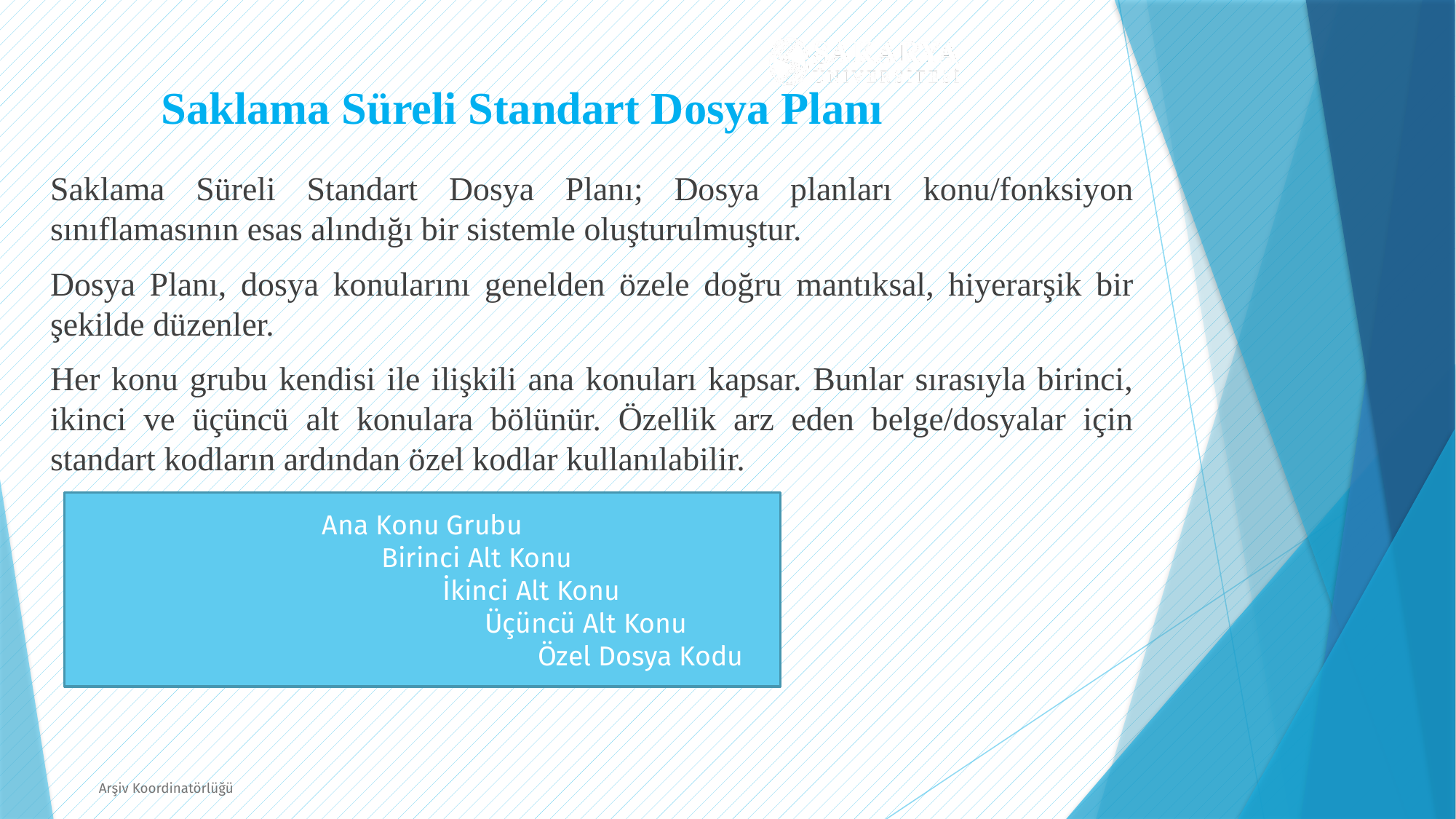

# Saklama Süreli Standart Dosya Planı
Saklama Süreli Standart Dosya Planı; Dosya planları konu/fonksiyon sınıflamasının esas alındığı bir sistemle oluşturulmuştur.
Dosya Planı, dosya konularını genelden özele doğru mantıksal, hiyerarşik bir şekilde düzenler.
Her konu grubu kendisi ile ilişkili ana konuları kapsar. Bunlar sırasıyla birinci, ikinci ve üçüncü alt konulara bölünür. Özellik arz eden belge/dosyalar için standart kodların ardından özel kodlar kullanılabilir.

Ana Konu Grubu
	Birinci Alt Konu
		İkinci Alt Konu
			Üçüncü Alt Konu
				Özel Dosya Kodu